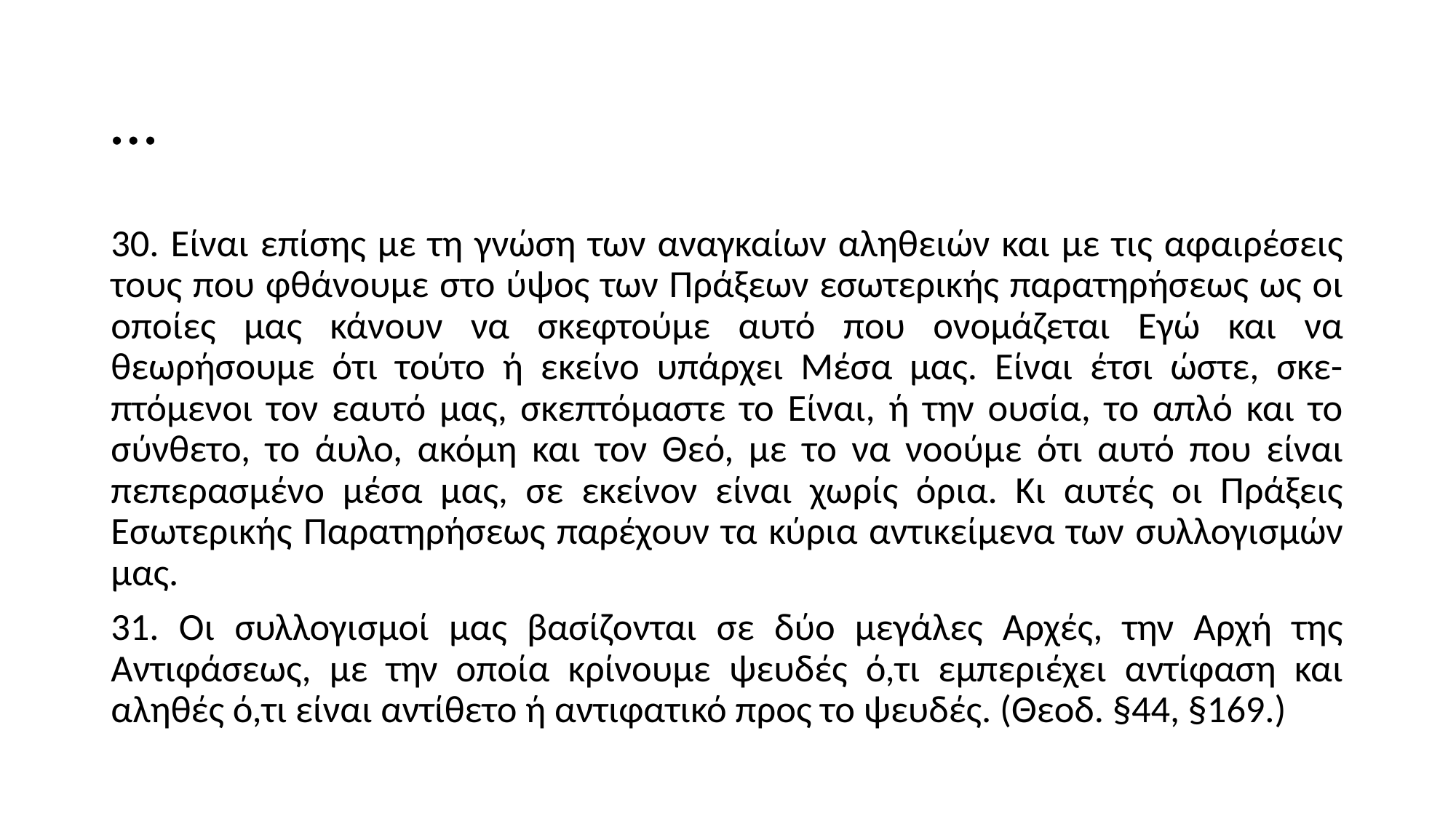

# …
30. Είναι επίσης με τη γνώση των αναγκαίων αληθειών και με τις αφαιρέσεις τους που φθάνουμε στο ύψος των Πράξεων εσωτερικής παρατηρήσεως ως οι οποίες μας κάνουν να σκεφτούμε αυτό που ονομάζεται Εγώ και να θεωρήσουμε ότι τούτο ή εκείνο υπάρχει Μέσα μας. Είναι έτσι ώστε, σκε- πτόμενοι τον εαυτό μας, σκεπτόμαστε το Είναι, ή την ουσία, το απλό και το σύνθετο, το άυλο, ακόμη και τον Θεό, με το να νοούμε ότι αυτό που είναι πεπερασμένο μέσα μας, σε εκείνον είναι χωρίς όρια. Κι αυτές οι Πράξεις Εσωτερικής Παρατηρήσεως παρέχουν τα κύρια αντικείμενα των συλλογισμών μας.
31. Οι συλλογισμοί μας βασίζονται σε δύο μεγάλες Αρχές, την Αρχή της Αντιφάσεως, με την οποία κρίνουμε ψευδές ό,τι εμπεριέχει αντίφαση και αληθές ό,τι είναι αντίθετο ή αντιφατικό προς το ψευδές. (Θεοδ. §44, §169.)